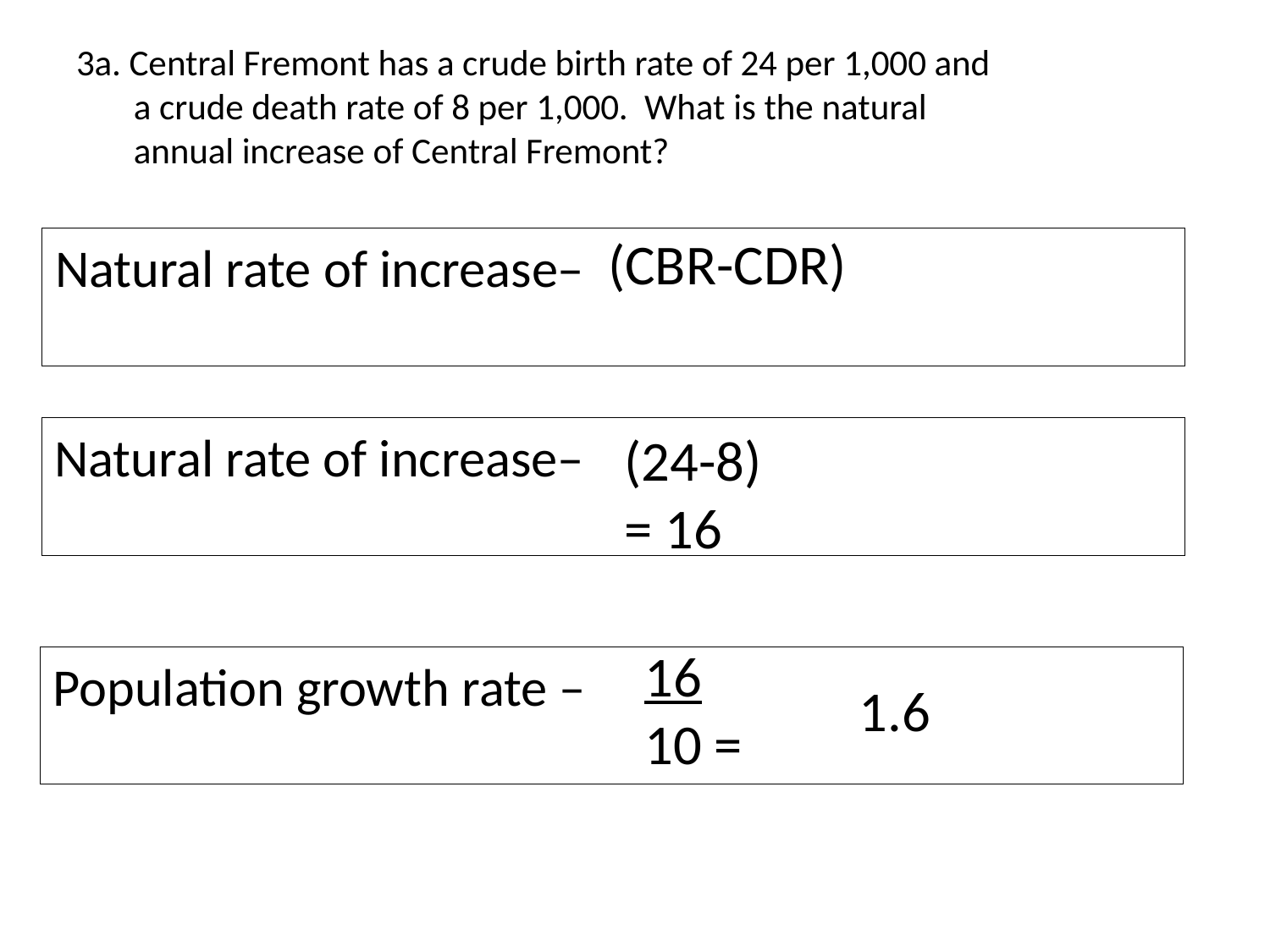

# 3a. Central Fremont has a crude birth rate of 24 per 1,000 and a crude death rate of 8 per 1,000.  What is the natural annual increase of Central Fremont?
(CBR-CDR)
Natural rate of increase–

Natural rate of increase–

(24-8) = 16
16
10 =
Population growth rate –

1.6